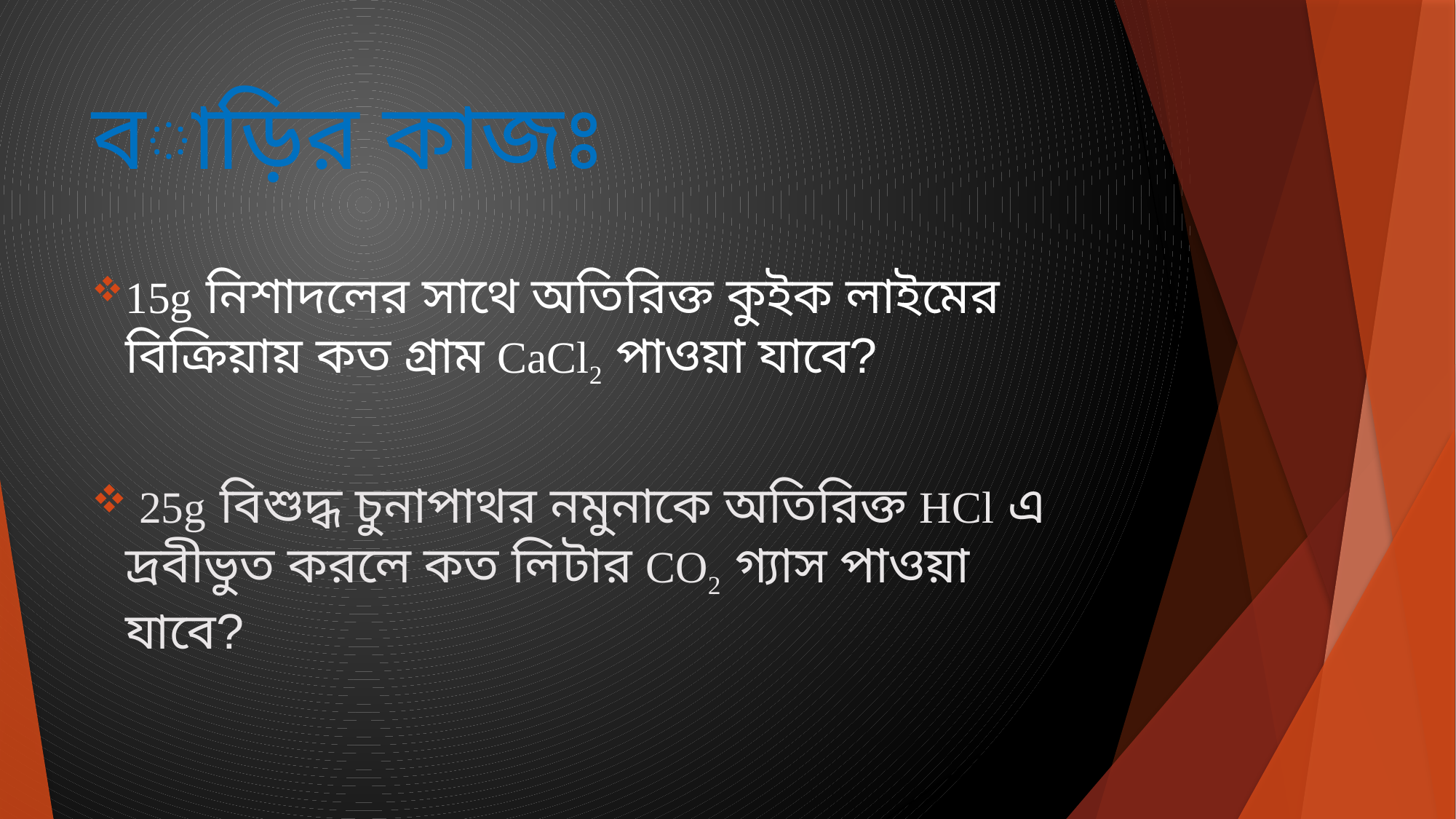

# বাড়ির কাজঃ
15g নিশাদলের সাথে অতিরিক্ত কুইক লাইমের বিক্রিয়ায় কত গ্রাম CaCl2 পাওয়া যাবে?

 25g বিশুদ্ধ চুনাপাথর নমুনাকে অতিরিক্ত HCl এ দ্রবীভুত করলে কত লিটার CO2 গ্যাস পাওয়া যাবে?